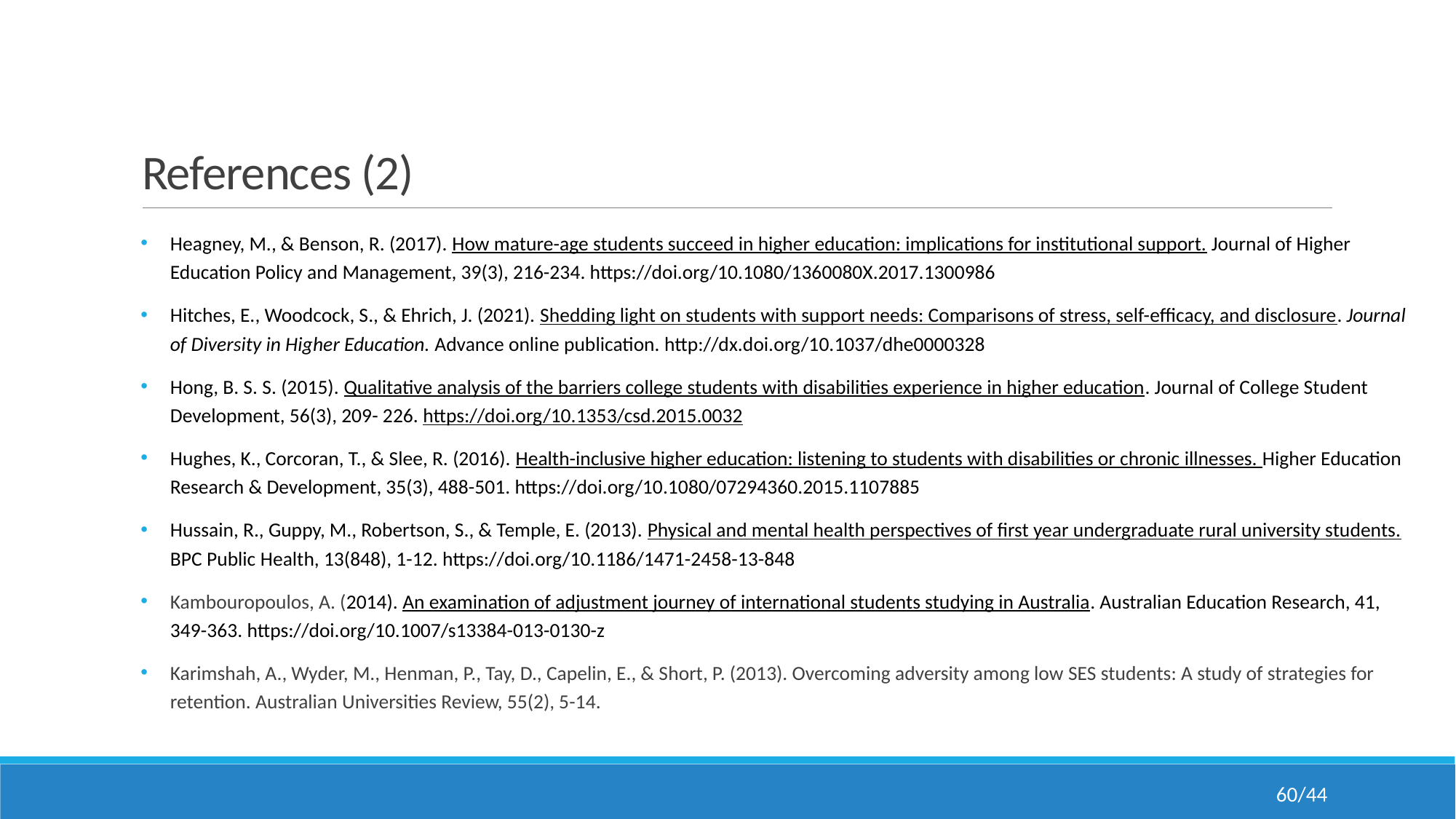

# References (2)
Heagney, M., & Benson, R. (2017). How mature-age students succeed in higher education: implications for institutional support. Journal of Higher Education Policy and Management, 39(3), 216-234. https://doi.org/10.1080/1360080X.2017.1300986
Hitches, E., Woodcock, S., & Ehrich, J. (2021). Shedding light on students with support needs: Comparisons of stress, self-efficacy, and disclosure. Journal of Diversity in Higher Education. Advance online publication. http://dx.doi.org/10.1037/dhe0000328
Hong, B. S. S. (2015). Qualitative analysis of the barriers college students with disabilities experience in higher education. Journal of College Student Development, 56(3), 209- 226. https://doi.org/10.1353/csd.2015.0032
Hughes, K., Corcoran, T., & Slee, R. (2016). Health-inclusive higher education: listening to students with disabilities or chronic illnesses. Higher Education Research & Development, 35(3), 488-501. https://doi.org/10.1080/07294360.2015.1107885
Hussain, R., Guppy, M., Robertson, S., & Temple, E. (2013). Physical and mental health perspectives of first year undergraduate rural university students. BPC Public Health, 13(848), 1-12. https://doi.org/10.1186/1471-2458-13-848
Kambouropoulos, A. (2014). An examination of adjustment journey of international students studying in Australia. Australian Education Research, 41, 349-363. https://doi.org/10.1007/s13384-013-0130-z
Karimshah, A., Wyder, M., Henman, P., Tay, D., Capelin, E., & Short, P. (2013). Overcoming adversity among low SES students: A study of strategies for retention. Australian Universities Review, 55(2), 5-14.

60